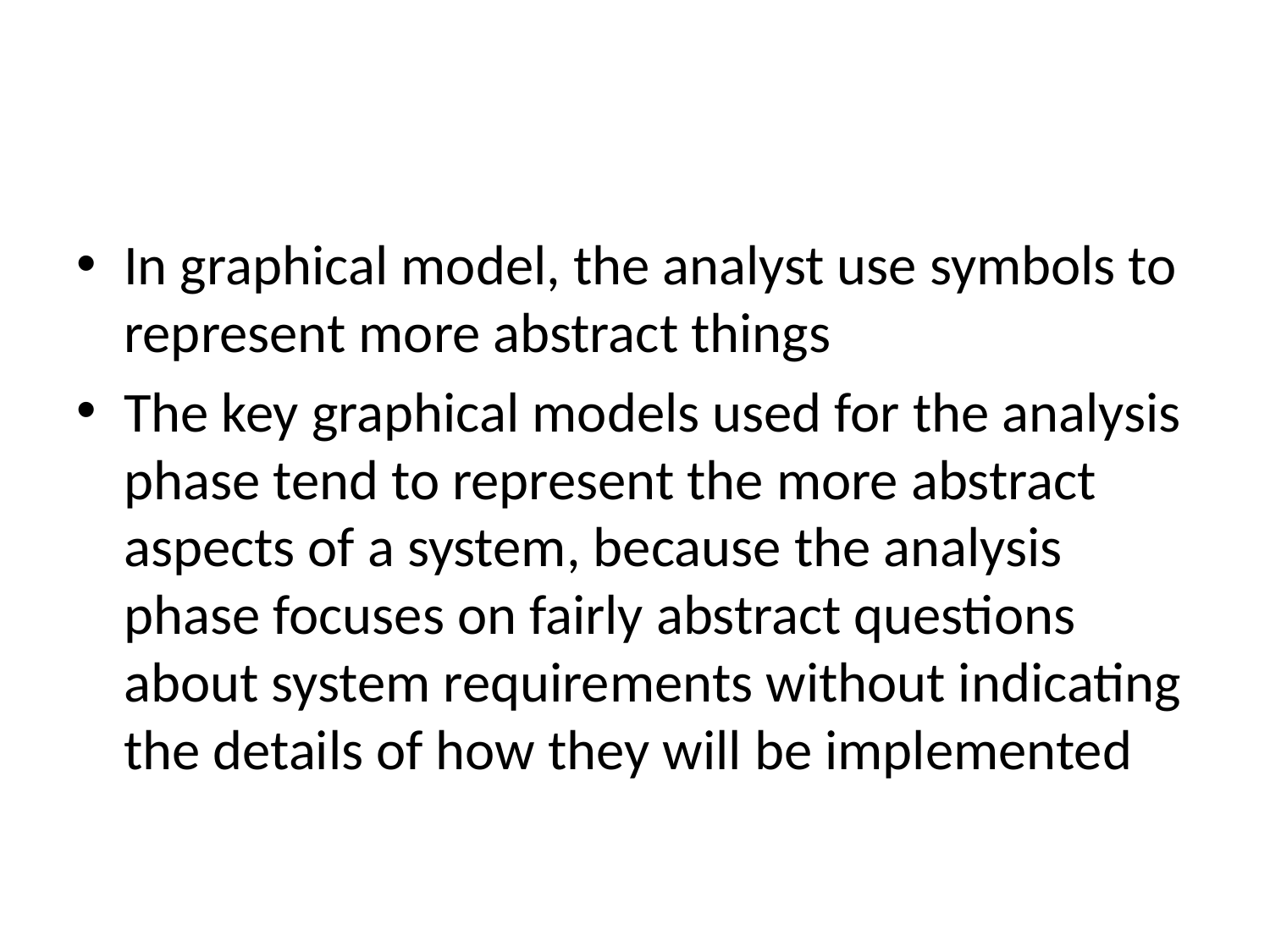

#
In graphical model, the analyst use symbols to represent more abstract things
The key graphical models used for the analysis phase tend to represent the more abstract aspects of a system, because the analysis phase focuses on fairly abstract questions about system requirements without indicating the details of how they will be implemented